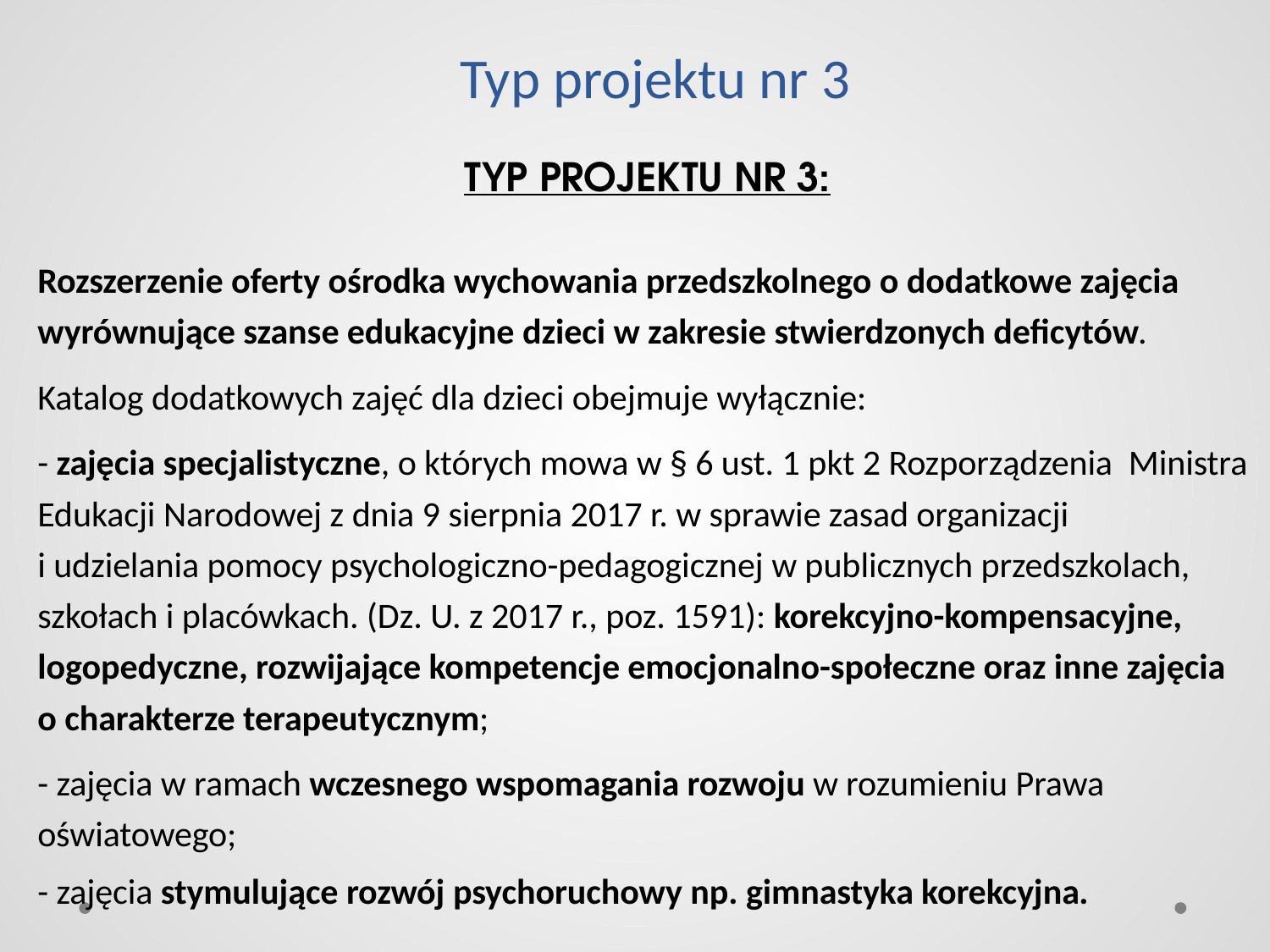

# Typ projektu nr 3
TYP PROJEKTU NR 3:

Rozszerzenie oferty ośrodka wychowania przedszkolnego o dodatkowe zajęcia wyrównujące szanse edukacyjne dzieci w zakresie stwierdzonych deficytów.
Katalog dodatkowych zajęć dla dzieci obejmuje wyłącznie:
- zajęcia specjalistyczne, o których mowa w § 6 ust. 1 pkt 2 Rozporządzenia  Ministra Edukacji Narodowej z dnia 9 sierpnia 2017 r. w sprawie zasad organizacji
i udzielania pomocy psychologiczno-pedagogicznej w publicznych przedszkolach, szkołach i placówkach. (Dz. U. z 2017 r., poz. 1591): korekcyjno-kompensacyjne, logopedyczne, rozwijające kompetencje emocjonalno-społeczne oraz inne zajęcia
o charakterze terapeutycznym;
- zajęcia w ramach wczesnego wspomagania rozwoju w rozumieniu Prawa oświatowego;
- zajęcia stymulujące rozwój psychoruchowy np. gimnastyka korekcyjna.